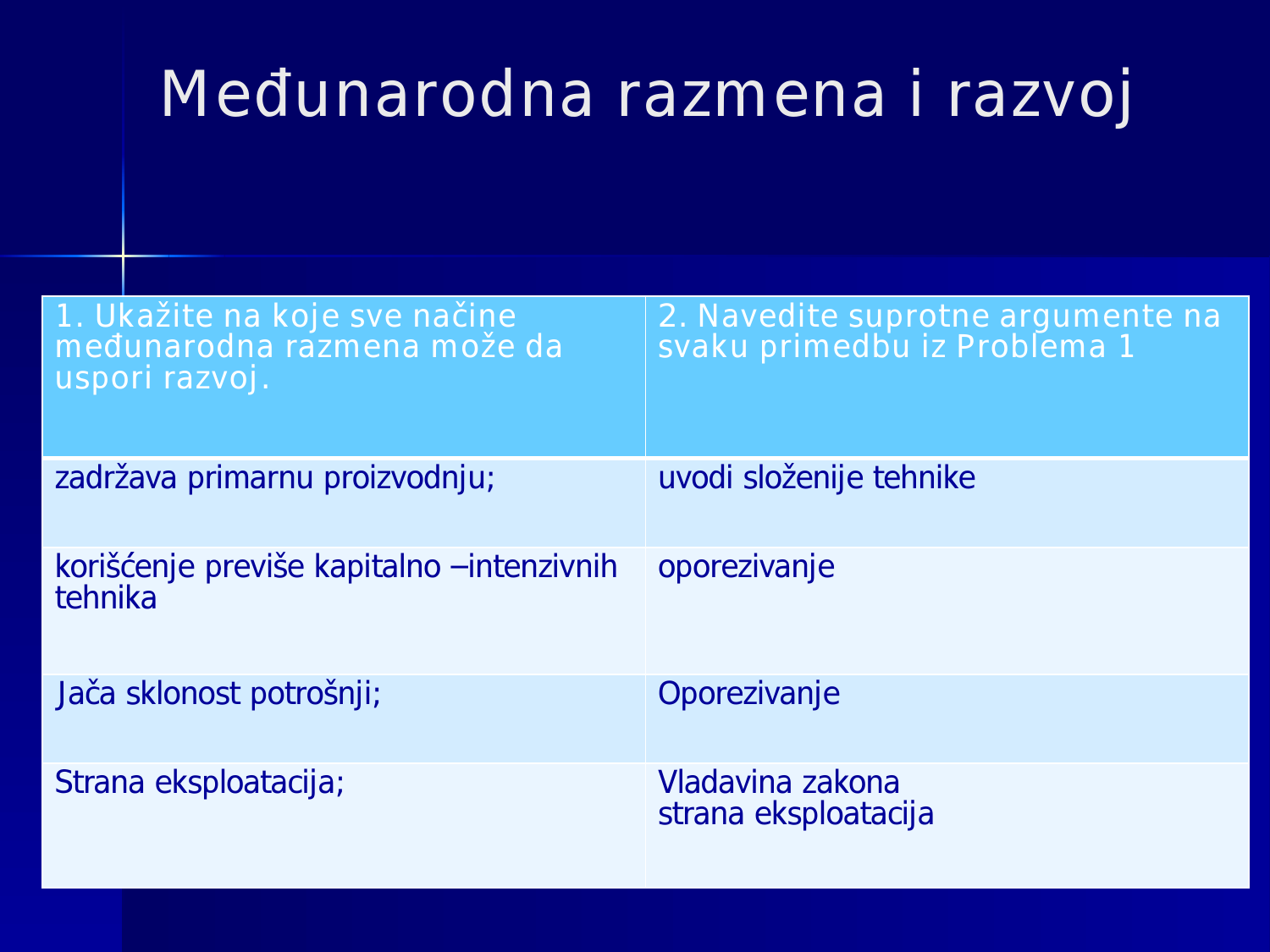

# Međunarodna razmena i razvoj

| 1. Ukažite na koje sve načine međunarodna razmena može da uspori razvoj. | 2. Navedite suprotne argumente na svaku primedbu iz Problema 1 |
| --- | --- |
| zadržava primarnu proizvodnju; | uvodi složenije tehnike |
| korišćenje previše kapitalno –intenzivnih tehnika | oporezivanje |
| Jača sklonost potrošnji; | Oporezivanje |
| Strana eksploatacija; | Vladavina zakona strana eksploatacija |